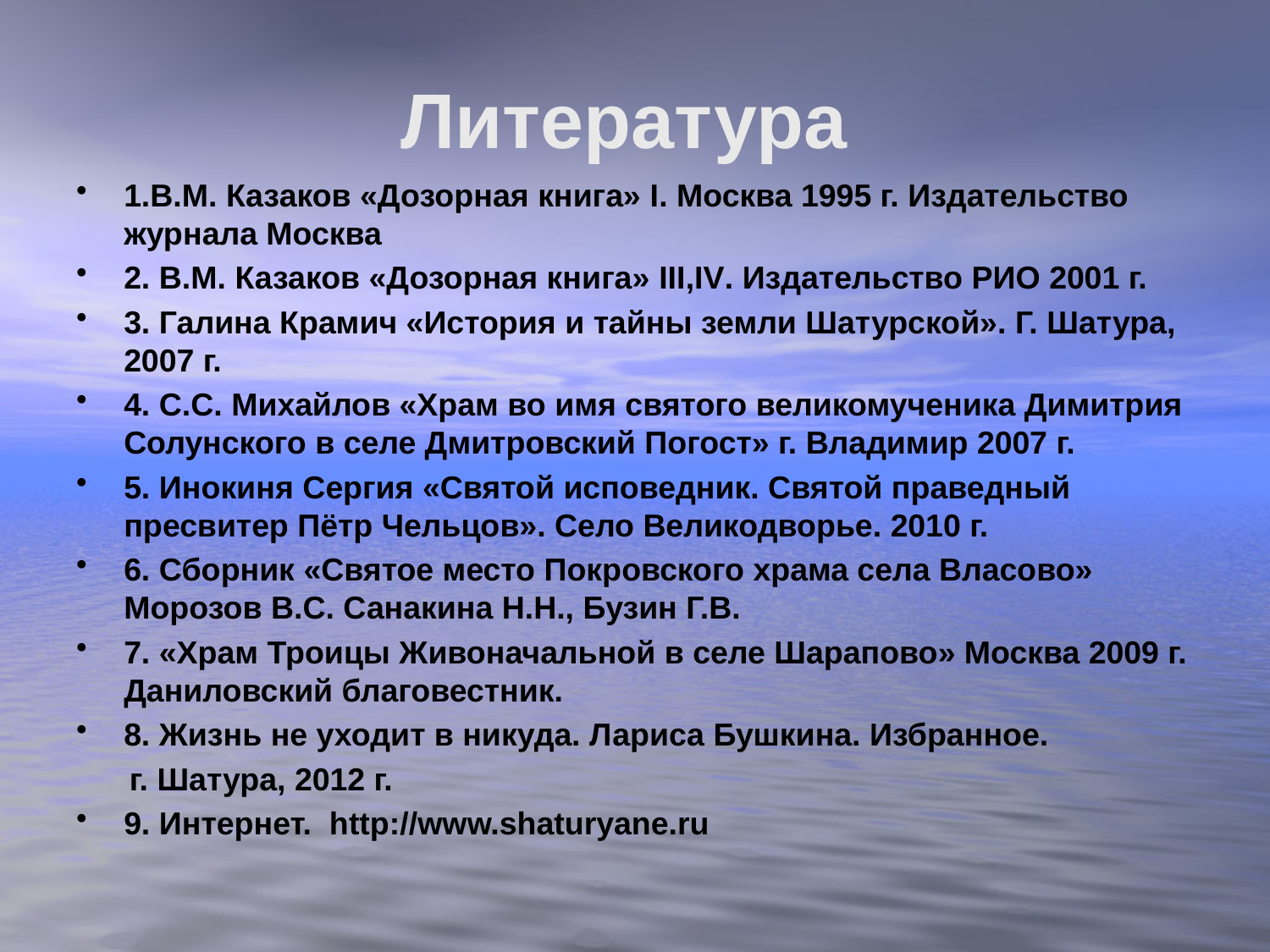

# Литература
1.В.М. Казаков «Дозорная книга» I. Москва 1995 г. Издательство журнала Москва
2. В.М. Казаков «Дозорная книга» III,IV. Издательство РИО 2001 г.
3. Галина Крамич «История и тайны земли Шатурской». Г. Шатура, 2007 г.
4. С.С. Михайлов «Храм во имя святого великомученика Димитрия Солунского в селе Дмитровский Погост» г. Владимир 2007 г.
5. Инокиня Сергия «Святой исповедник. Святой праведный пресвитер Пётр Чельцов». Село Великодворье. 2010 г.
6. Сборник «Святое место Покровского храма села Власово» Морозов В.С. Санакина Н.Н., Бузин Г.В.
7. «Храм Троицы Живоначальной в селе Шарапово» Москва 2009 г. Даниловский благовестник.
8. Жизнь не уходит в никуда. Лариса Бушкина. Избранное.
      г. Шатура, 2012 г.
9. Интернет.  http://www.shaturyane.ru